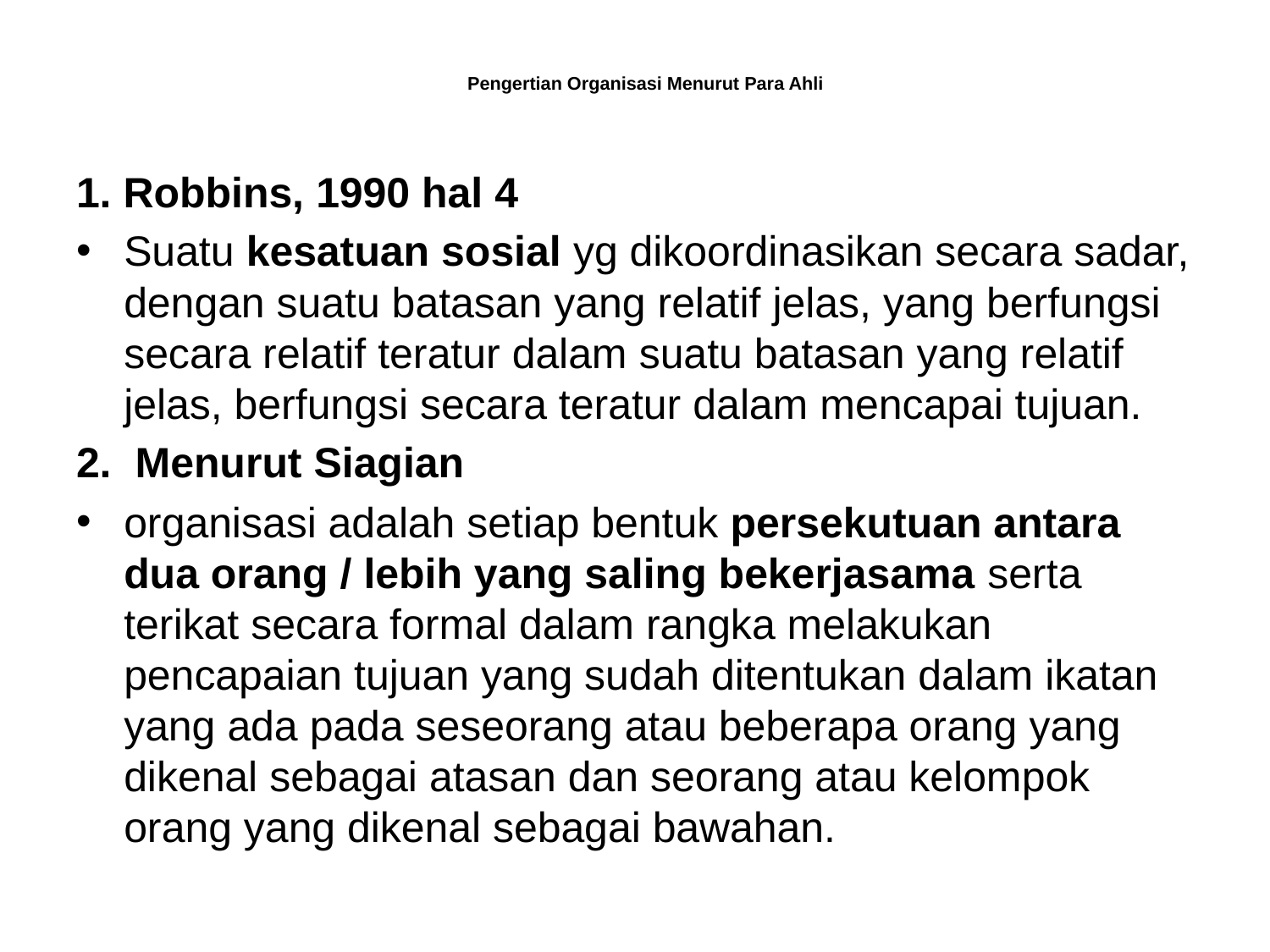

# Pengertian Organisasi Menurut Para Ahli
1. Robbins, 1990 hal 4
Suatu kesatuan sosial yg dikoordinasikan secara sadar, dengan suatu batasan yang relatif jelas, yang berfungsi secara relatif teratur dalam suatu batasan yang relatif jelas, berfungsi secara teratur dalam mencapai tujuan.
2.  Menurut Siagian
organisasi adalah setiap bentuk persekutuan antara dua orang / lebih yang saling bekerjasama serta terikat secara formal dalam rangka melakukan pencapaian tujuan yang sudah ditentukan dalam ikatan yang ada pada seseorang atau beberapa orang yang dikenal sebagai atasan dan seorang atau kelompok orang yang dikenal sebagai bawahan.